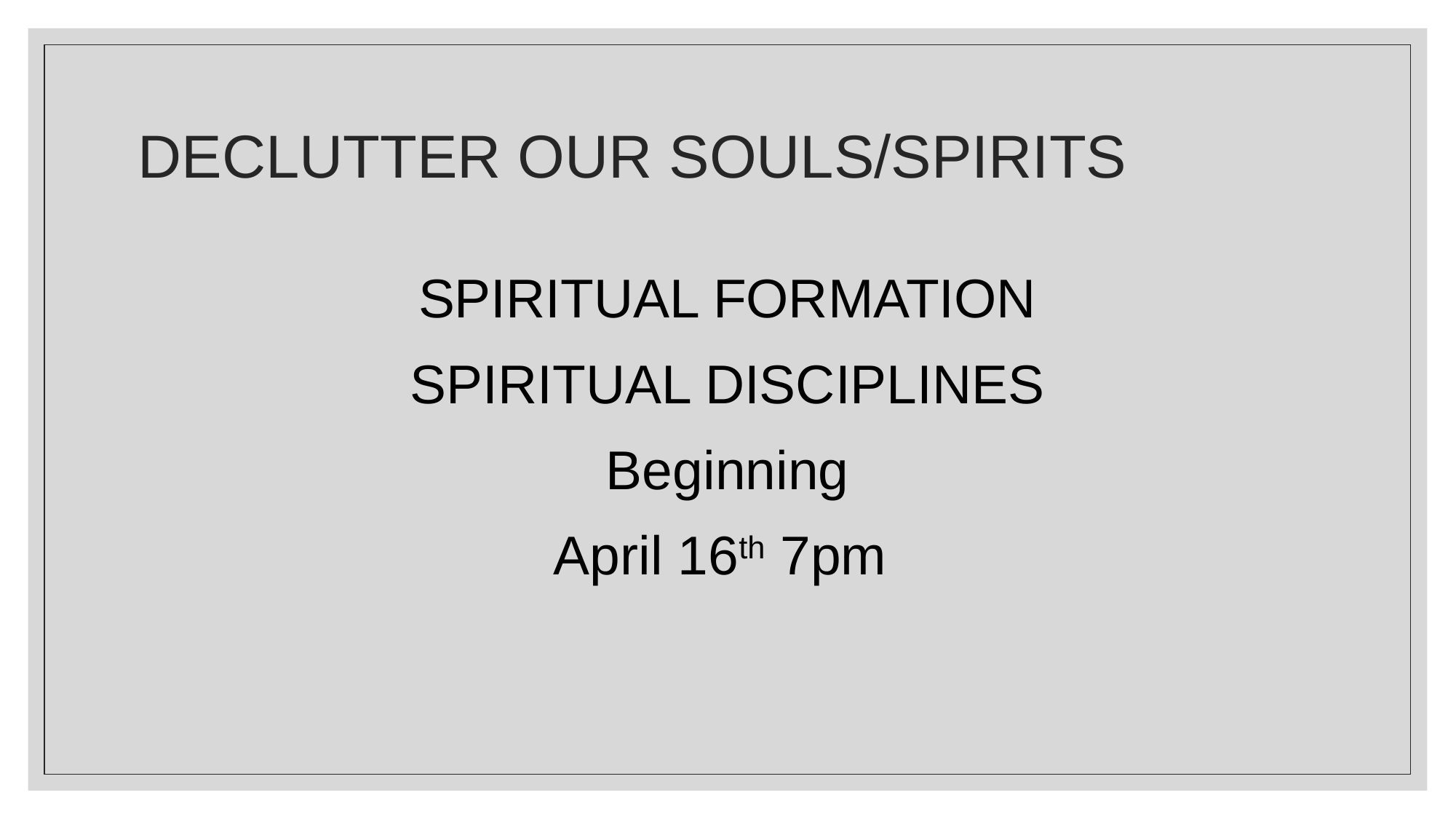

# DECLUTTER OUR SOULS/SPIRITS
SPIRITUAL FORMATION
SPIRITUAL DISCIPLINES
Beginning
April 16th 7pm